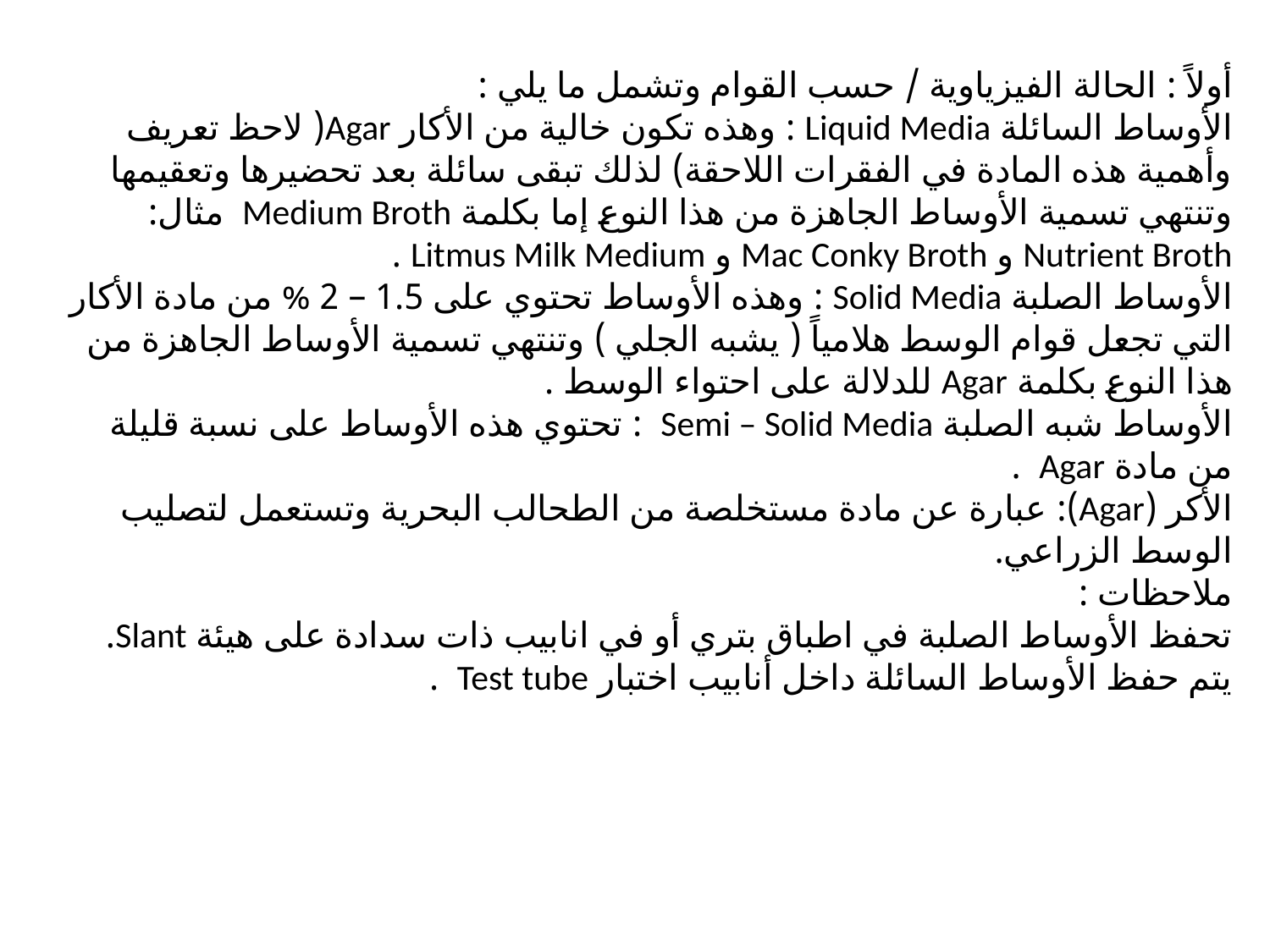

أولاً : الحالة الفيزياوية / حسب القوام وتشمل ما يلي :
الأوساط السائلة Liquid Media : وهذه تكون خالية من الأكار Agar( لاحظ تعريف وأهمية هذه المادة في الفقرات اللاحقة) لذلك تبقى سائلة بعد تحضيرها وتعقيمها وتنتهي تسمية الأوساط الجاهزة من هذا النوع إما بكلمة Medium Broth  مثال: Nutrient Broth و Mac Conky Broth و Litmus Milk Medium .
الأوساط الصلبة Solid Media : وهذه الأوساط تحتوي على 1.5 – 2 % من مادة الأكار التي تجعل قوام الوسط هلامياً ( يشبه الجلي ) وتنتهي تسمية الأوساط الجاهزة من هذا النوع بكلمة Agar للدلالة على احتواء الوسط .
الأوساط شبه الصلبة Semi – Solid Media  : تحتوي هذه الأوساط على نسبة قليلة من مادة Agar  .
الأكر (Agar): عبارة عن مادة مستخلصة من الطحالب البحرية وتستعمل لتصليب الوسط الزراعي.
ملاحظات :
تحفظ الأوساط الصلبة في اطباق بتري أو في انابيب ذات سدادة على هيئة Slant.
يتم حفظ الأوساط السائلة داخل أنابيب اختبار Test tube  .